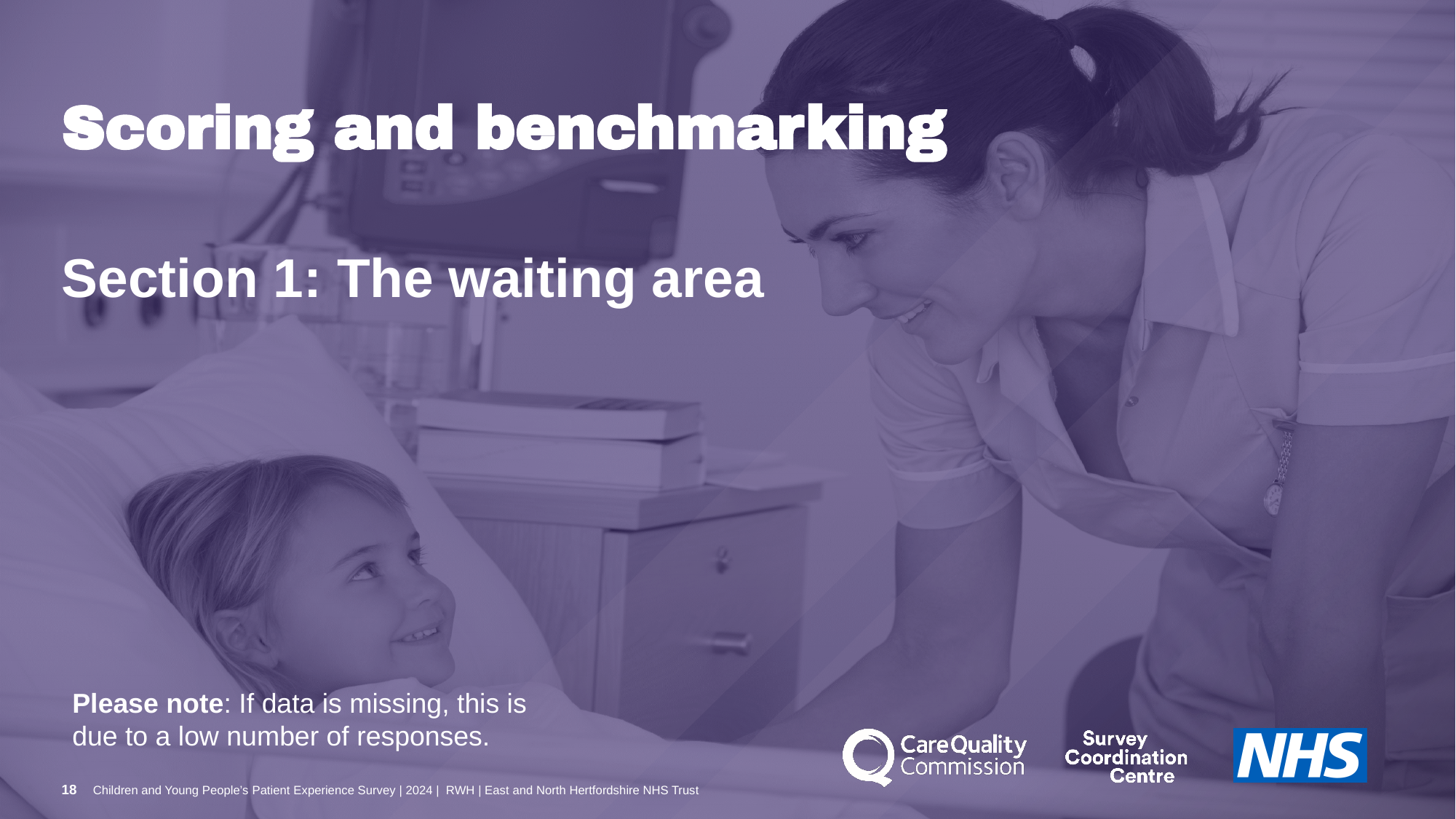

# Scoring and benchmarking
Section 1: The waiting area
Please note: If data is missing, this is due to a low number of responses.
18